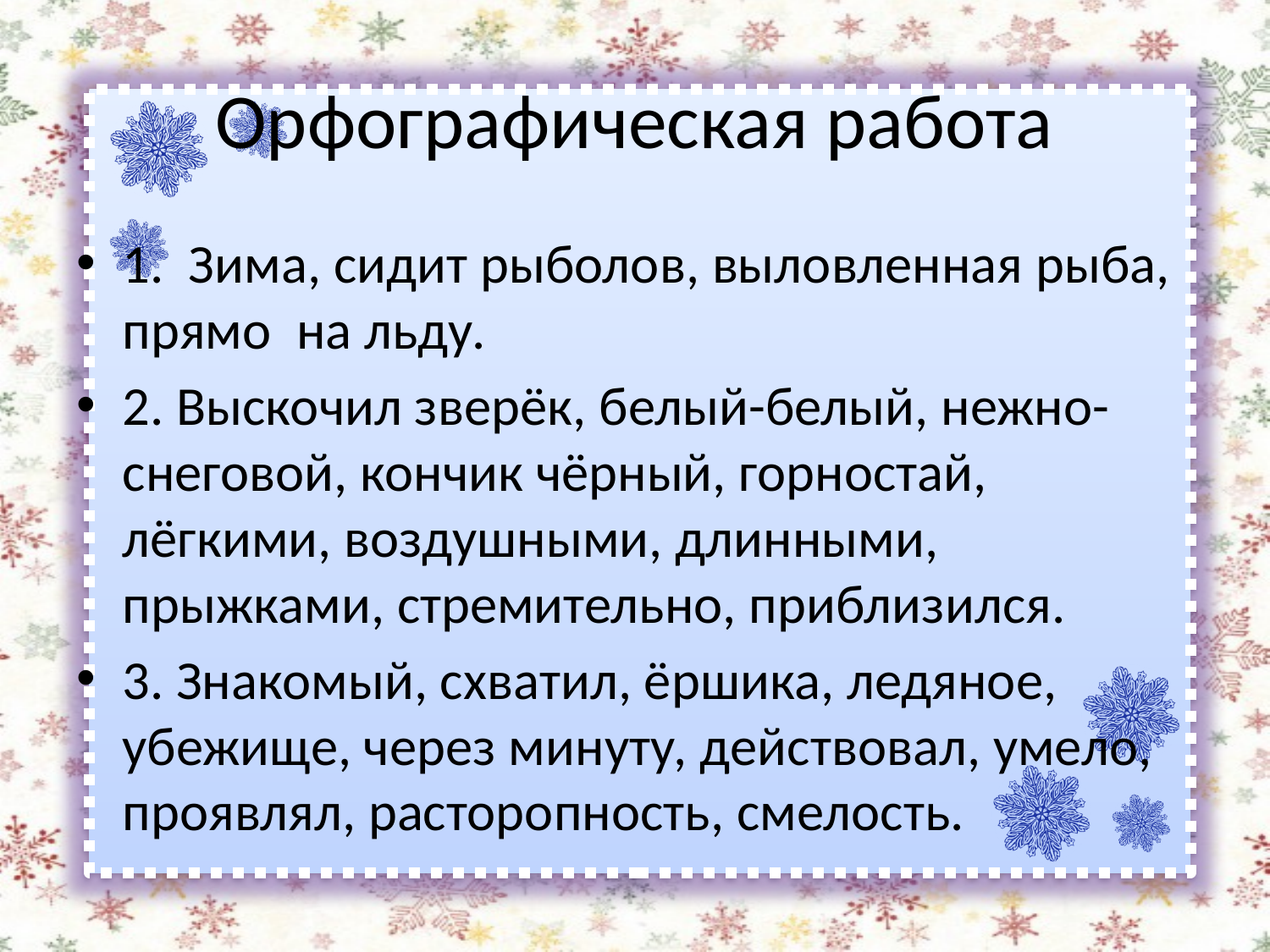

# Орфографическая работа
1.  Зима, сидит рыболов, выловленная рыба, прямо  на льду.
2. Выскочил зверёк, белый-белый, нежно-снеговой, кончик чёрный, горностай, лёгкими, воздушными, длинными, прыжками, стремительно, приблизился.
3. Знакомый, схватил, ёршика, ледяное, убежище, через минуту, действовал, умело, проявлял, расторопность, смелость.